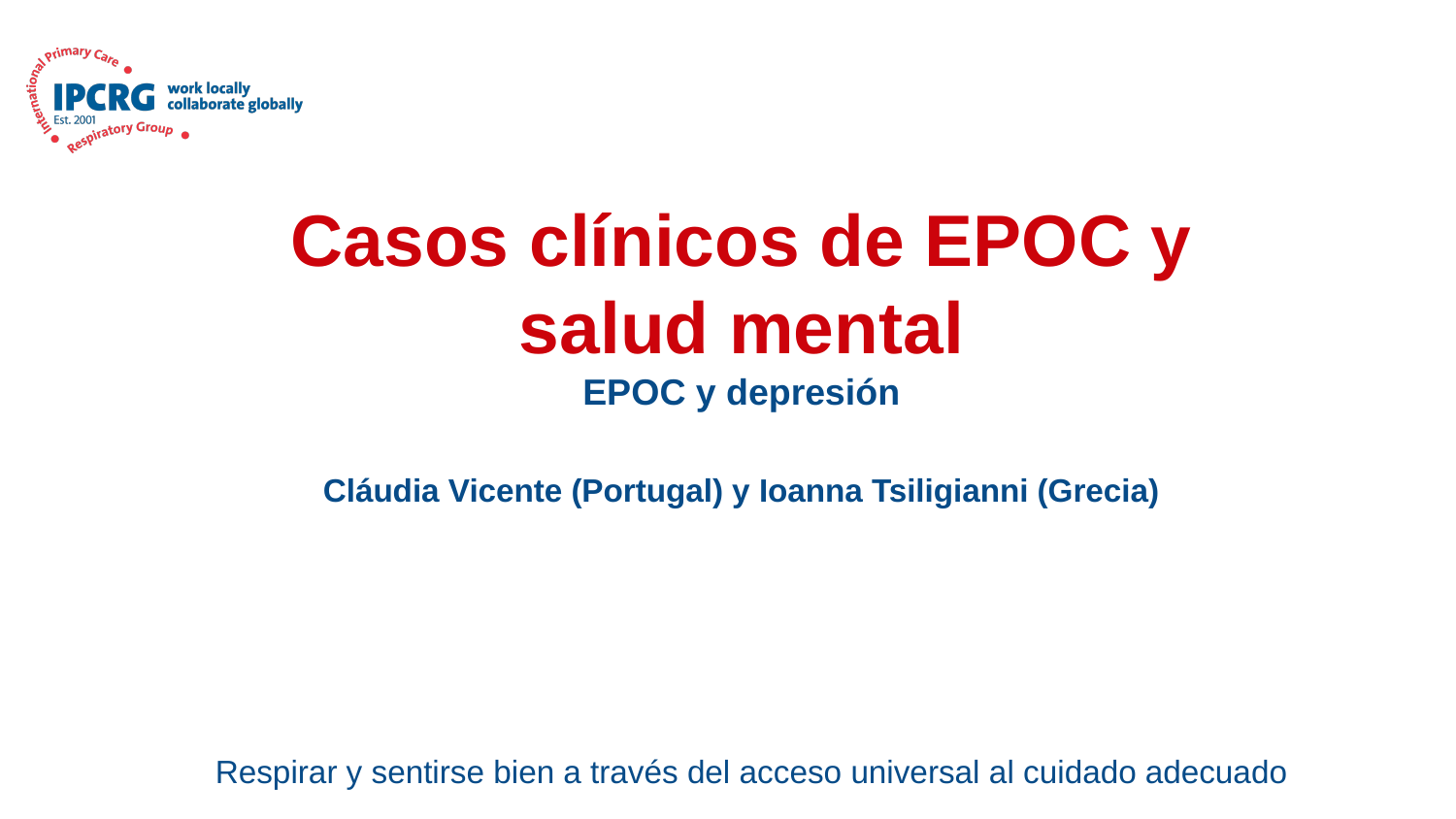

# Casos clínicos de EPOC y salud mental EPOC y depresión Cláudia Vicente (Portugal) y Ioanna Tsiligianni (Grecia)